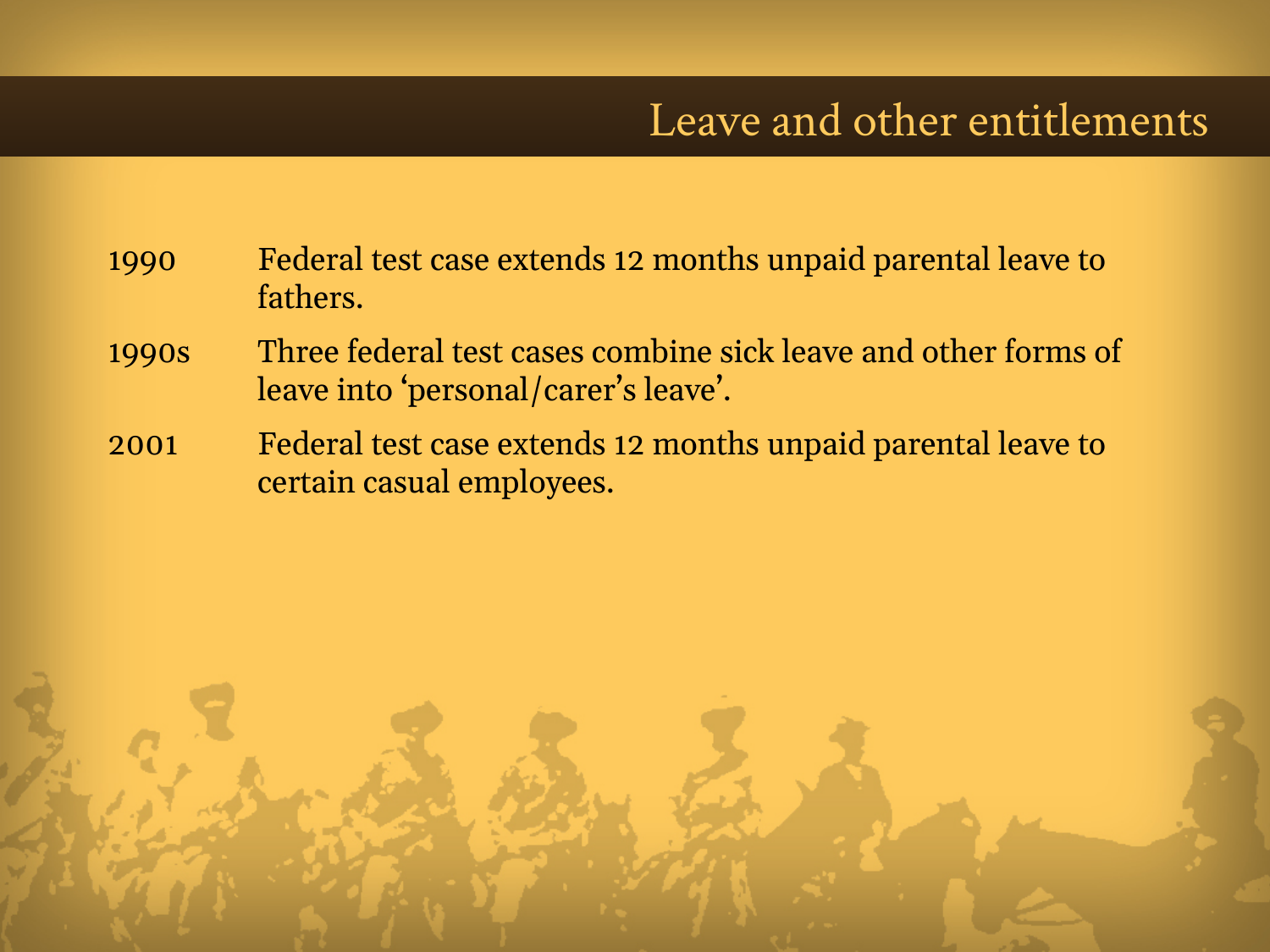

# Leave and other entitlements
1990 	   Federal test case extends 12 months unpaid parental leave to
	   fathers.
1990s 	   Three federal test cases combine sick leave and other forms of
	   leave into ‘personal/carer’s leave’.
2001 	   Federal test case extends 12 months unpaid parental leave to
	   certain casual employees.